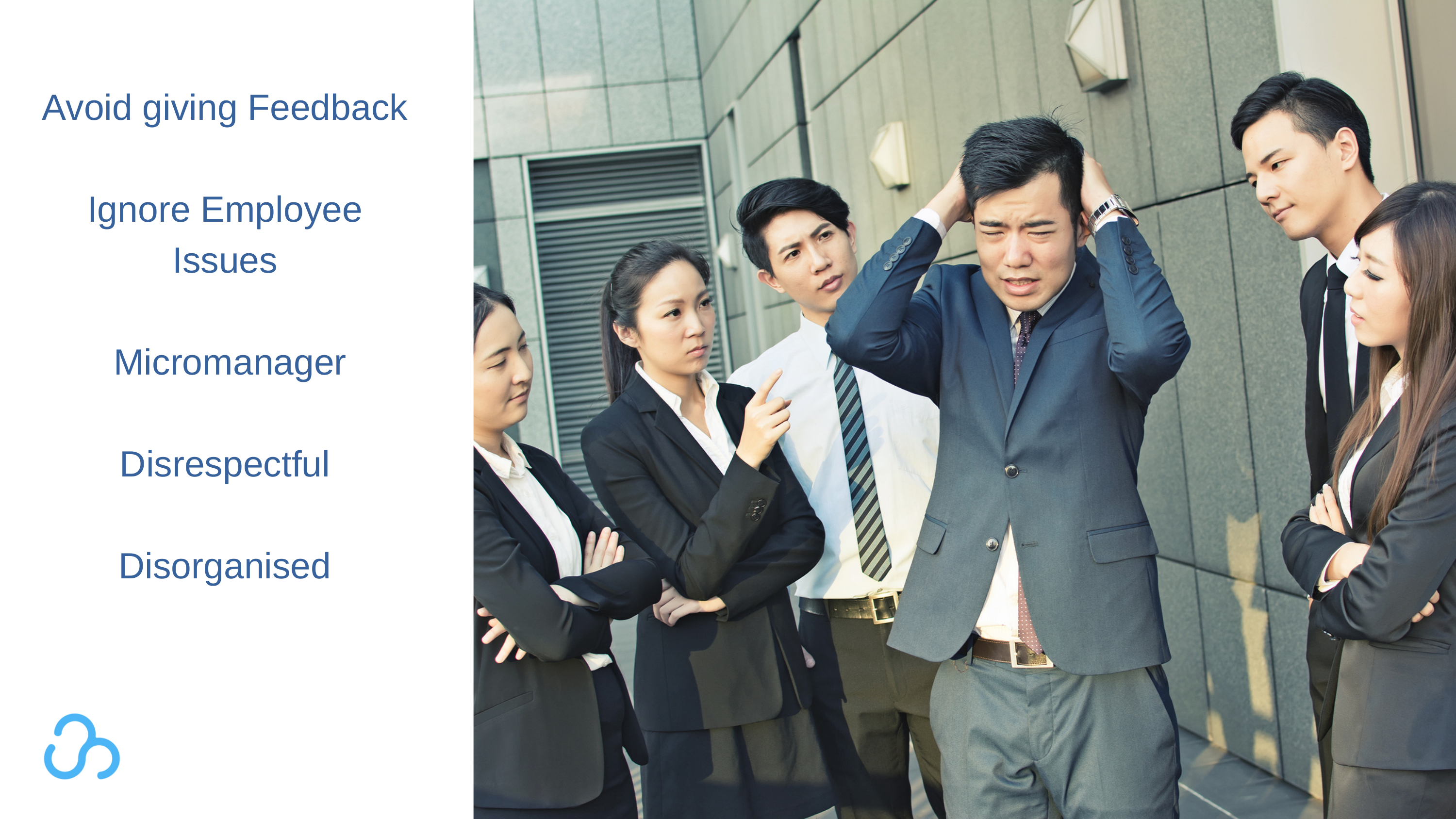

Avoid giving Feedback

Ignore Employee Issues

 Micromanager

Disrespectful

Disorganised